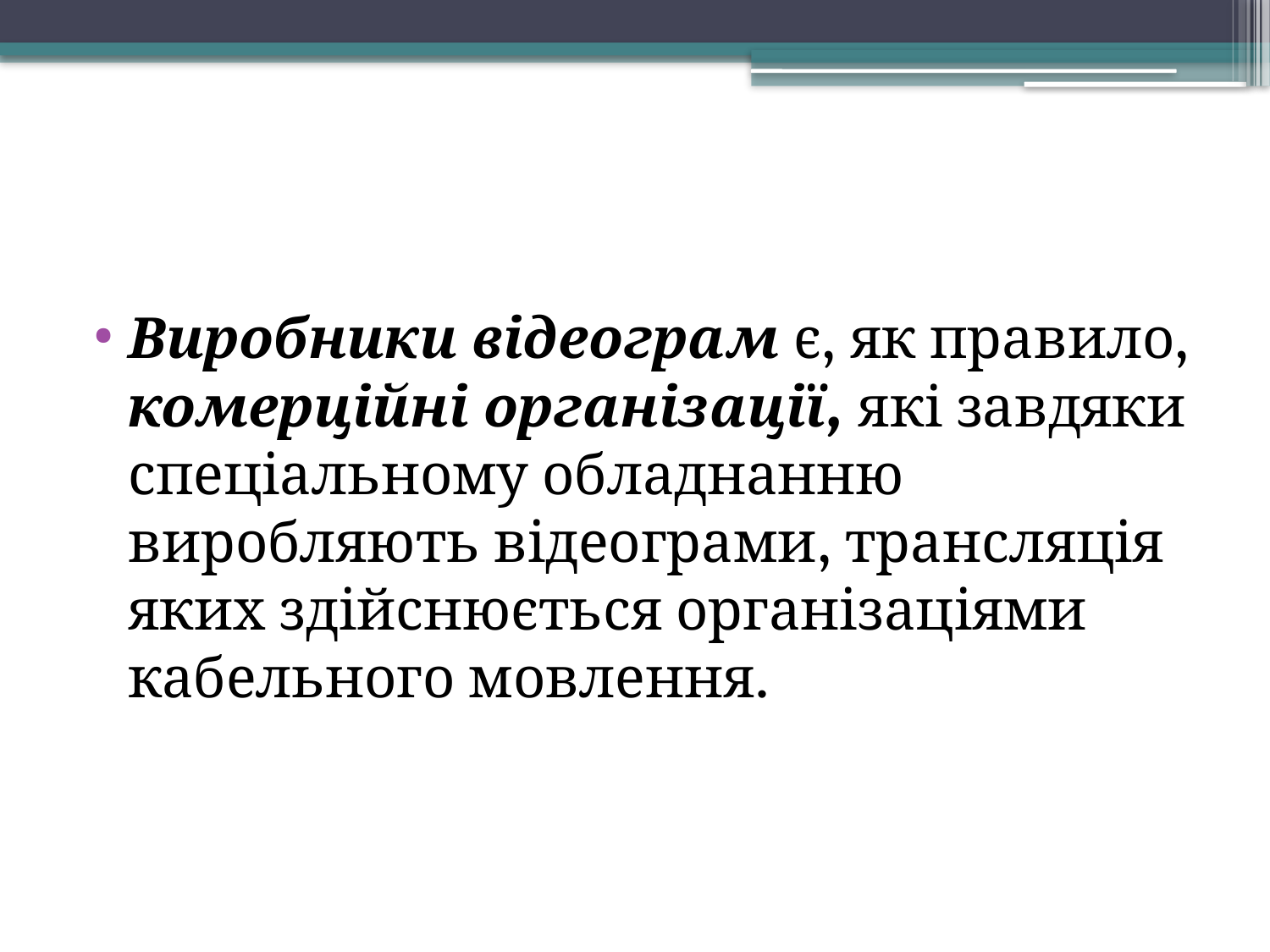

Виробники відеограм є, як правило, комерційні організації, які завдяки спеціальному обладнанню виробляють відеограми, трансляція яких здійснюється організаціями кабельного мовлення.